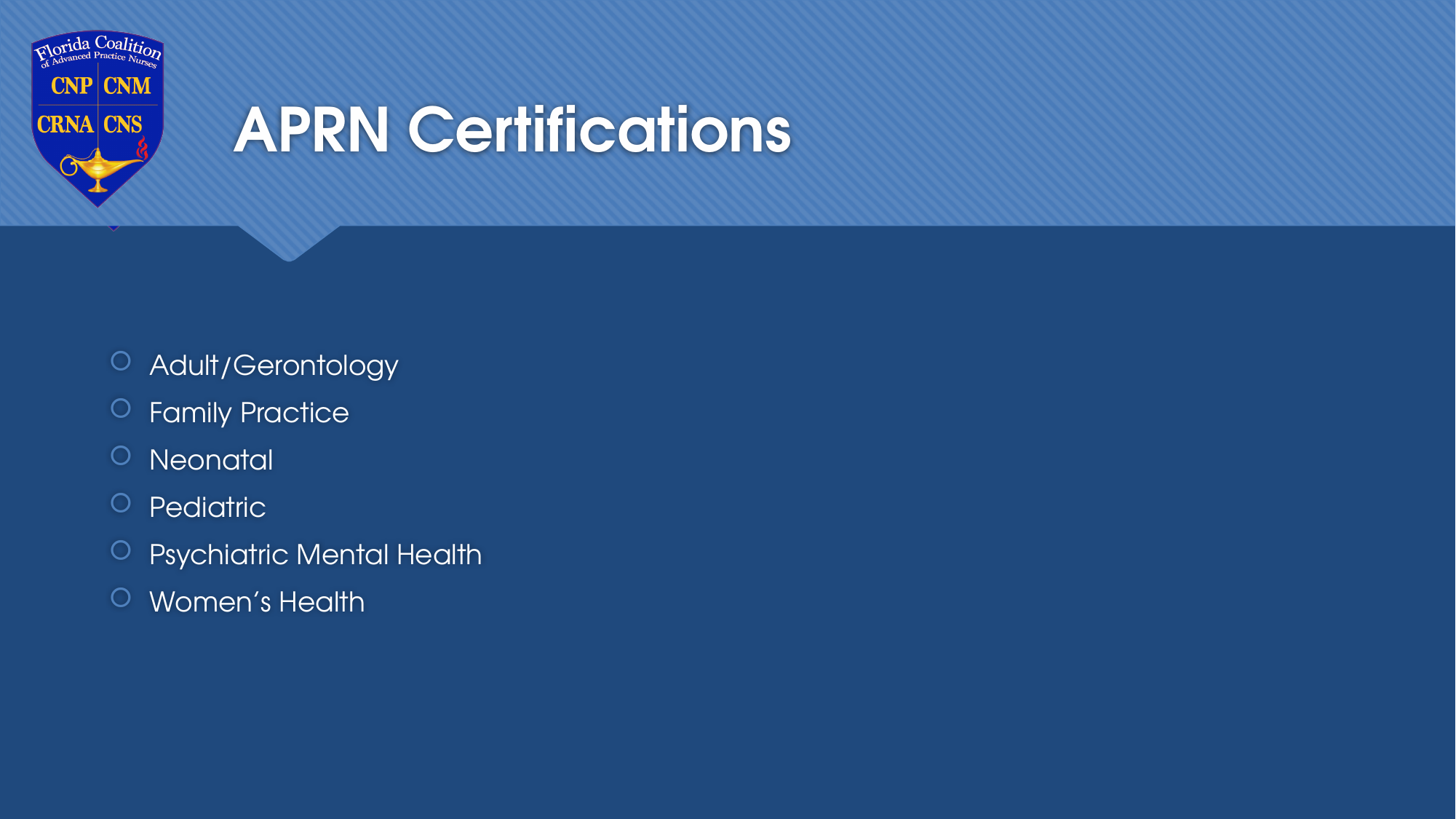

# APRN Certifications
Adult/Gerontology
Family Practice
Neonatal
Pediatric
Psychiatric Mental Health
Women’s Health